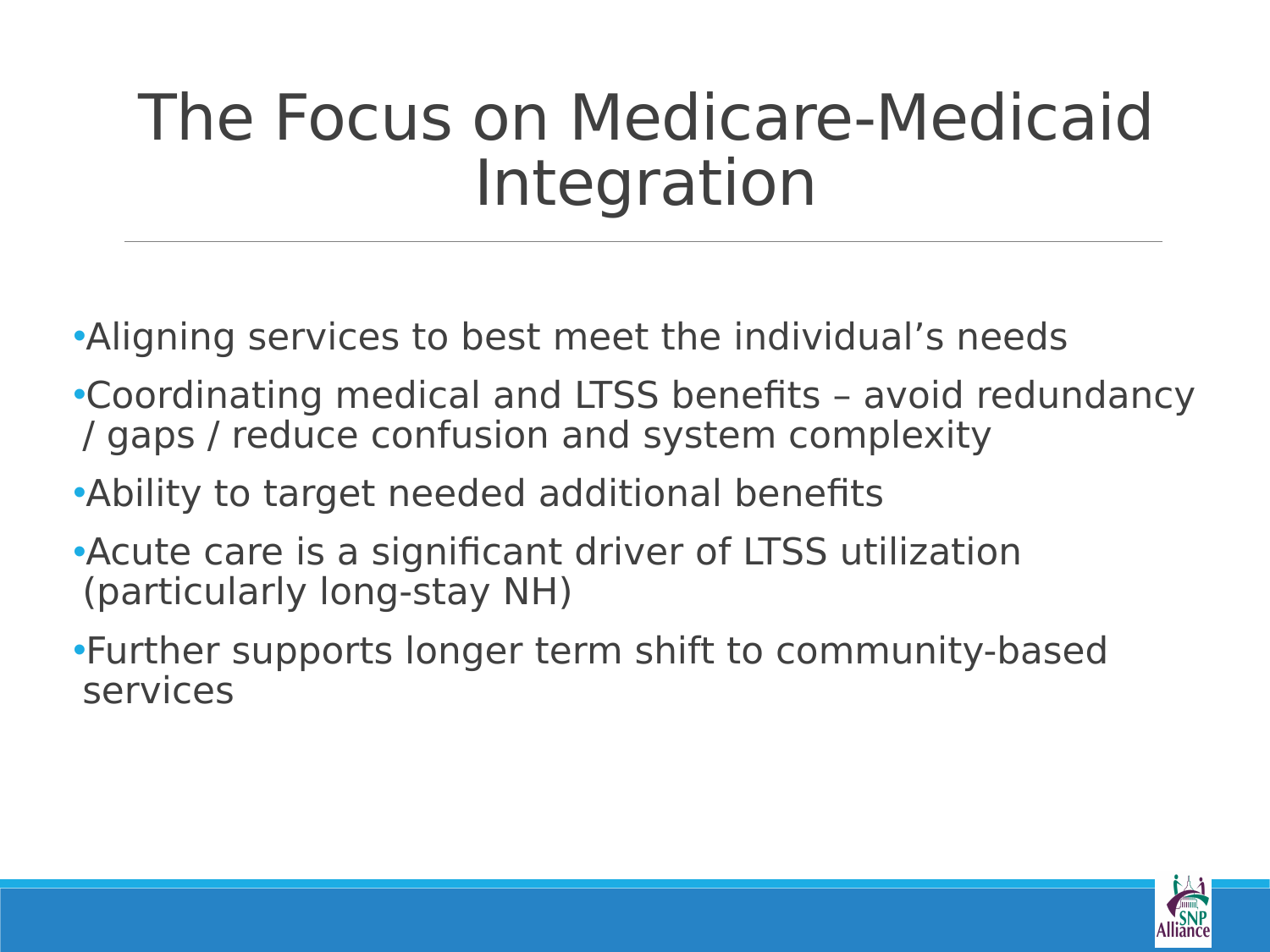

# The Focus on Medicare-Medicaid Integration
Aligning services to best meet the individual’s needs
Coordinating medical and LTSS benefits – avoid redundancy / gaps / reduce confusion and system complexity
Ability to target needed additional benefits
Acute care is a significant driver of LTSS utilization (particularly long-stay NH)
Further supports longer term shift to community-based services